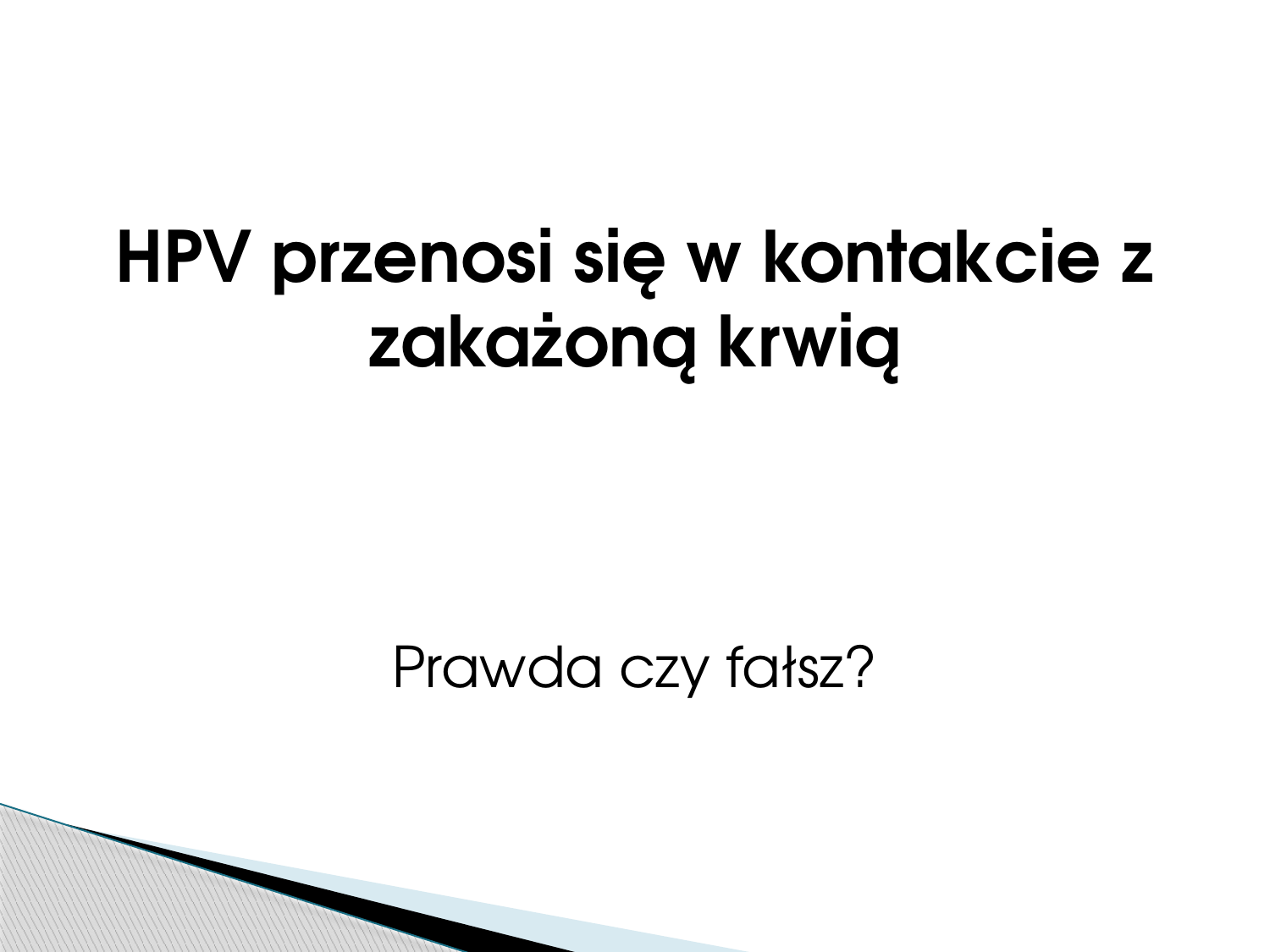

HPV przenosi się w kontakcie z zakażoną krwią
Prawda czy fałsz?